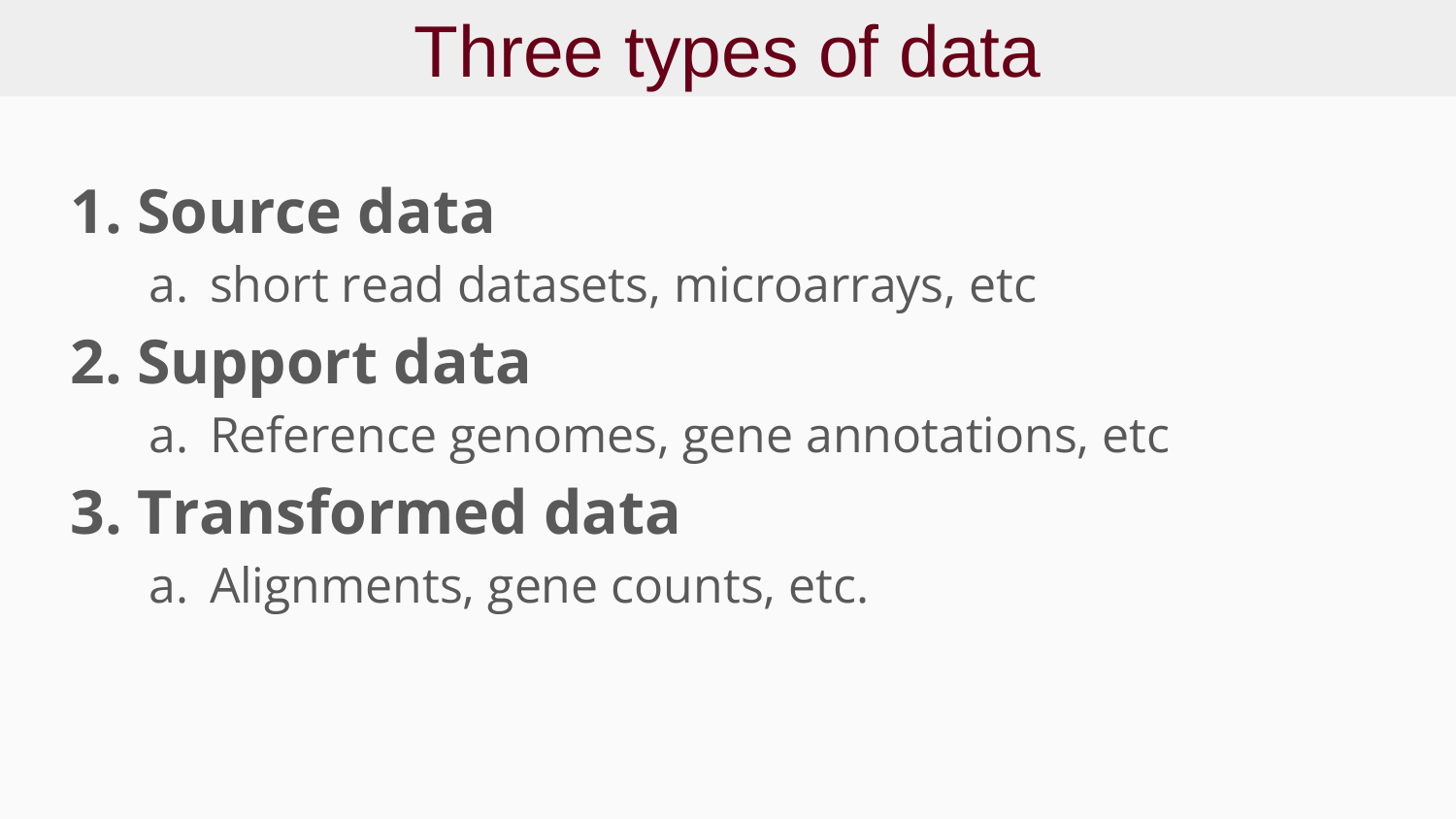

# Three types of data
Source data
short read datasets, microarrays, etc
Support data
Reference genomes, gene annotations, etc
Transformed data
Alignments, gene counts, etc.